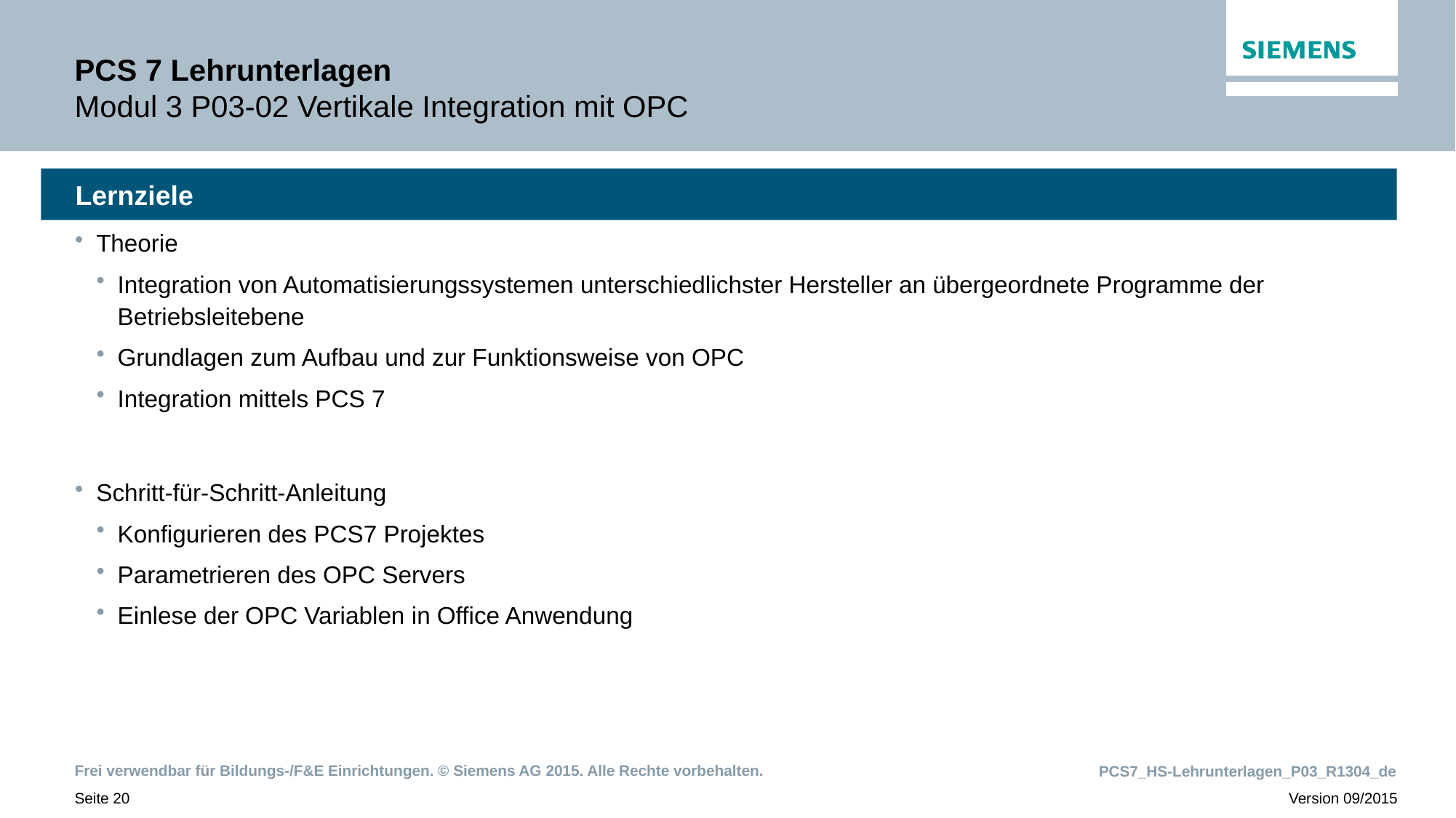

# PCS 7 Lehrunterlagen Modul 3 P03-02 Vertikale Integration mit OPC
Lernziele
Theorie
Integration von Automatisierungssystemen unterschiedlichster Hersteller an übergeordnete Programme der Betriebsleitebene
Grundlagen zum Aufbau und zur Funktionsweise von OPC
Integration mittels PCS 7

Schritt-für-Schritt-Anleitung
Konfigurieren des PCS7 Projektes
Parametrieren des OPC Servers
Einlese der OPC Variablen in Office Anwendung